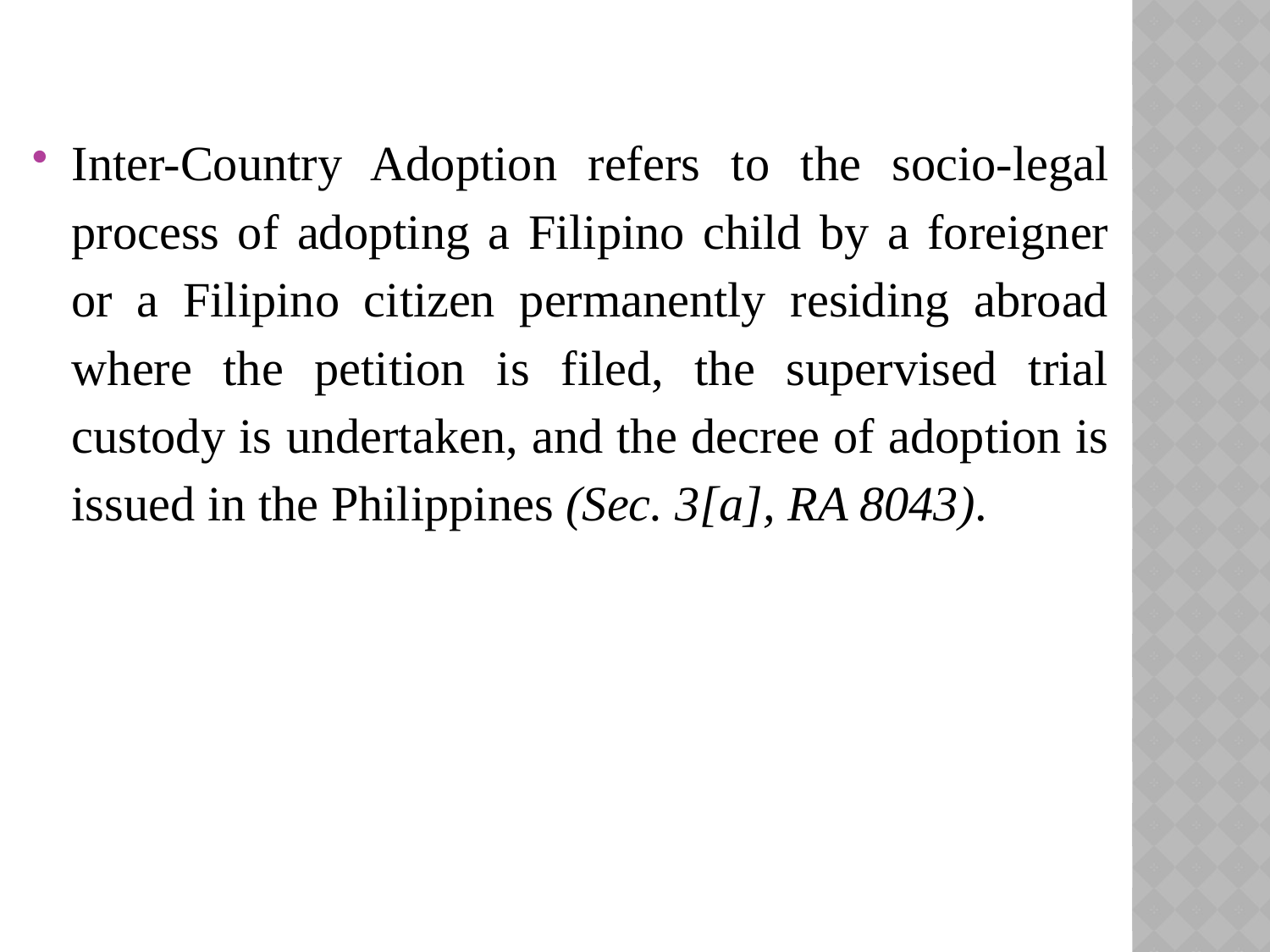

#
Inter-Country Adoption refers to the socio-legal process of adopting a Filipino child by a foreigner or a Filipino citizen permanently residing abroad where the petition is filed, the supervised trial custody is undertaken, and the decree of adoption is issued in the Philippines (Sec. 3[a], RA 8043).